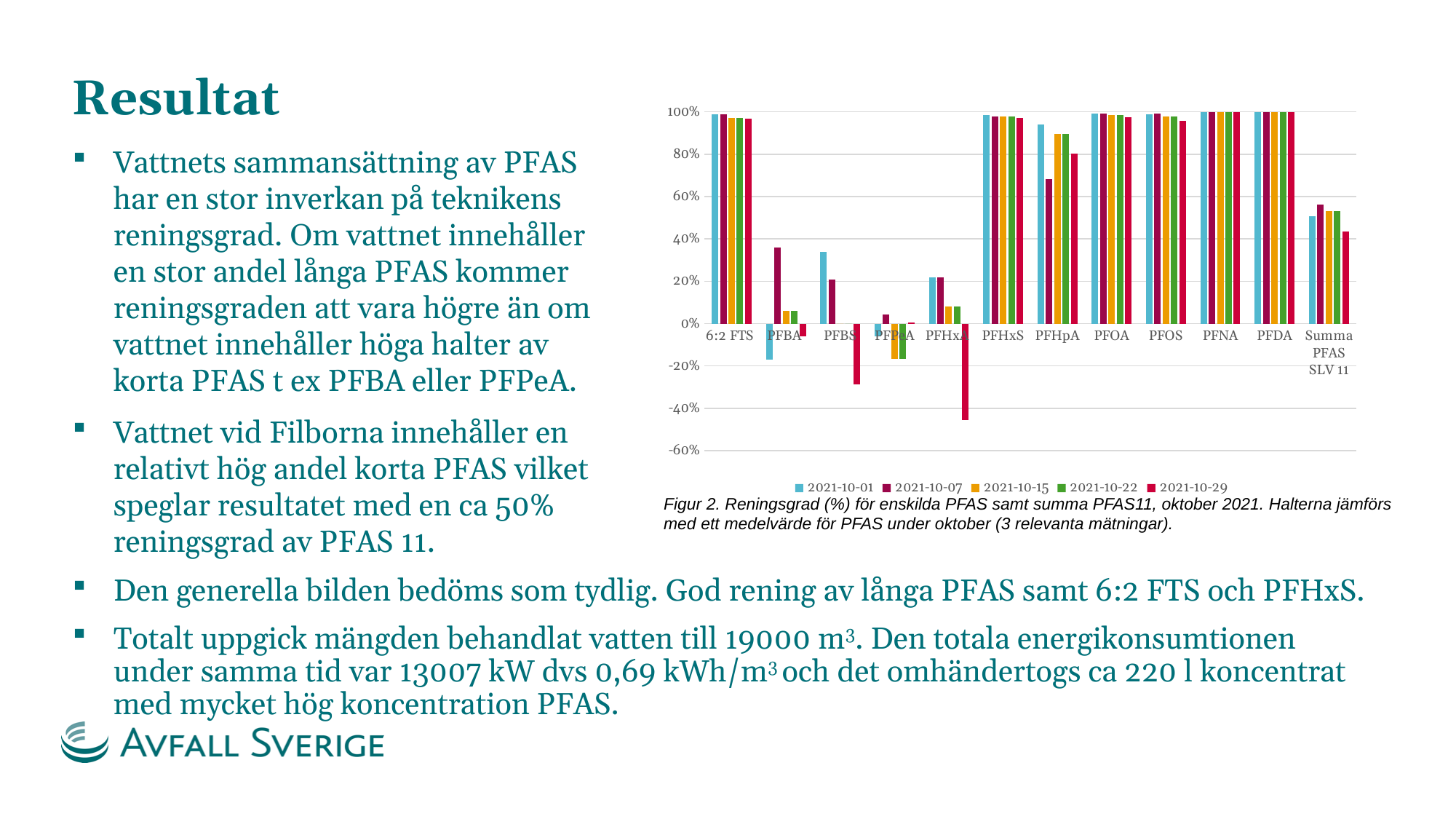

# Resultat

### Chart

| Category | 2021-10-01 | 2021-10-07 | 2021-10-15 | 2021-10-22 | 2021-10-29 |
|---|---|---|---|---|---|
| 6:2 FTS  | 0.9880934579439252 | 0.9875700934579439 | 0.9701357466063348 | 0.9701357466063348 | 0.9687782805429864 |
| PFBA  | -0.17110266159695814 | 0.36121673003802285 | 0.06060606060606061 | 0.06060606060606061 | -0.06060606060606061 |
| PFBS | 0.3396226415094339 | 0.20754716981132068 | 0.0 | 0.0 | -0.2857142857142857 |
| PFPeA | -0.06105263157894739 | 0.042105263157894715 | -0.1684210526315789 | -0.1684210526315789 | 0.005263157894736902 |
| PFHxA  | 0.21710526315789475 | 0.21710526315789475 | 0.07920792079207926 | 0.07920792079207926 | -0.45544554455445535 |
| PFHxS | 0.9863783783783783 | 0.9788108108108107 | 0.9779999999999999 | 0.9779999999999999 | 0.9726666666666667 |
| PFHpA | 0.940566037735849 | 0.6830188679245283 | 0.8955947136563877 | 0.8955947136563877 | 0.801762114537445 |
| PFOA | 0.9931707317073172 | 0.9926016260162601 | 0.9842446043165467 | 0.9842446043165467 | 0.9762589928057553 |
| PFOS | 0.9876153846153846 | 0.9913846153846154 | 0.9778260869565217 | 0.9778260869565217 | 0.9569565217391305 |
| PFNA | 1.0 | 1.0 | 1.0 | 1.0 | 1.0 |
| PFDA | 1.0 | 1.0 | 1.0 | 1.0 | 1.0 |
| Summa PFAS SLV 11 | 0.5058823529411764 | 0.5607843137254902 | 0.5327868852459017 | 0.5327868852459017 | 0.4344262295081967 |
Vattnets sammansättning av PFAS har en stor inverkan på teknikens reningsgrad. Om vattnet innehåller en stor andel långa PFAS kommer reningsgraden att vara högre än om vattnet innehåller höga halter av korta PFAS t ex PFBA eller PFPeA.
Vattnet vid Filborna innehåller en relativt hög andel korta PFAS vilket speglar resultatet med en ca 50% reningsgrad av PFAS 11.
Figur 2. Reningsgrad (%) för enskilda PFAS samt summa PFAS11, oktober 2021. Halterna jämförs med ett medelvärde för PFAS under oktober (3 relevanta mätningar).
Den generella bilden bedöms som tydlig. God rening av långa PFAS samt 6:2 FTS och PFHxS.
Totalt uppgick mängden behandlat vatten till 19000 m3. Den totala energikonsumtionen under samma tid var 13007 kW dvs 0,69 kWh/m3 och det omhändertogs ca 220 l koncentrat med mycket hög koncentration PFAS.